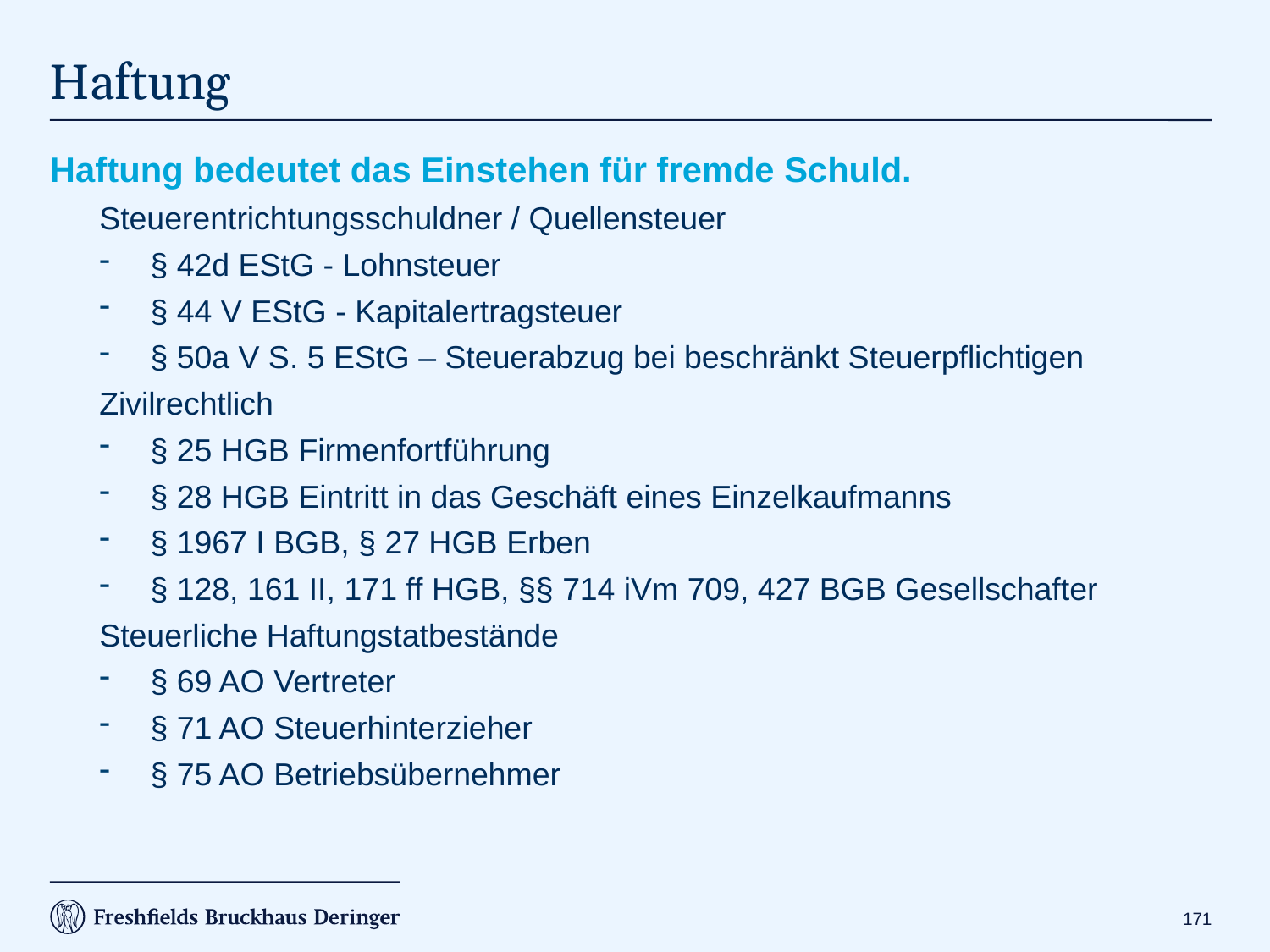

# Haftung
Haftung bedeutet das Einstehen für fremde Schuld.
Steuerentrichtungsschuldner / Quellensteuer
§ 42d EStG - Lohnsteuer
§ 44 V EStG - Kapitalertragsteuer
§ 50a V S. 5 EStG – Steuerabzug bei beschränkt Steuerpflichtigen
Zivilrechtlich
§ 25 HGB Firmenfortführung
§ 28 HGB Eintritt in das Geschäft eines Einzelkaufmanns
§ 1967 I BGB, § 27 HGB Erben
§ 128, 161 II, 171 ff HGB, §§ 714 iVm 709, 427 BGB Gesellschafter
Steuerliche Haftungstatbestände
§ 69 AO Vertreter
§ 71 AO Steuerhinterzieher
§ 75 AO Betriebsübernehmer
171